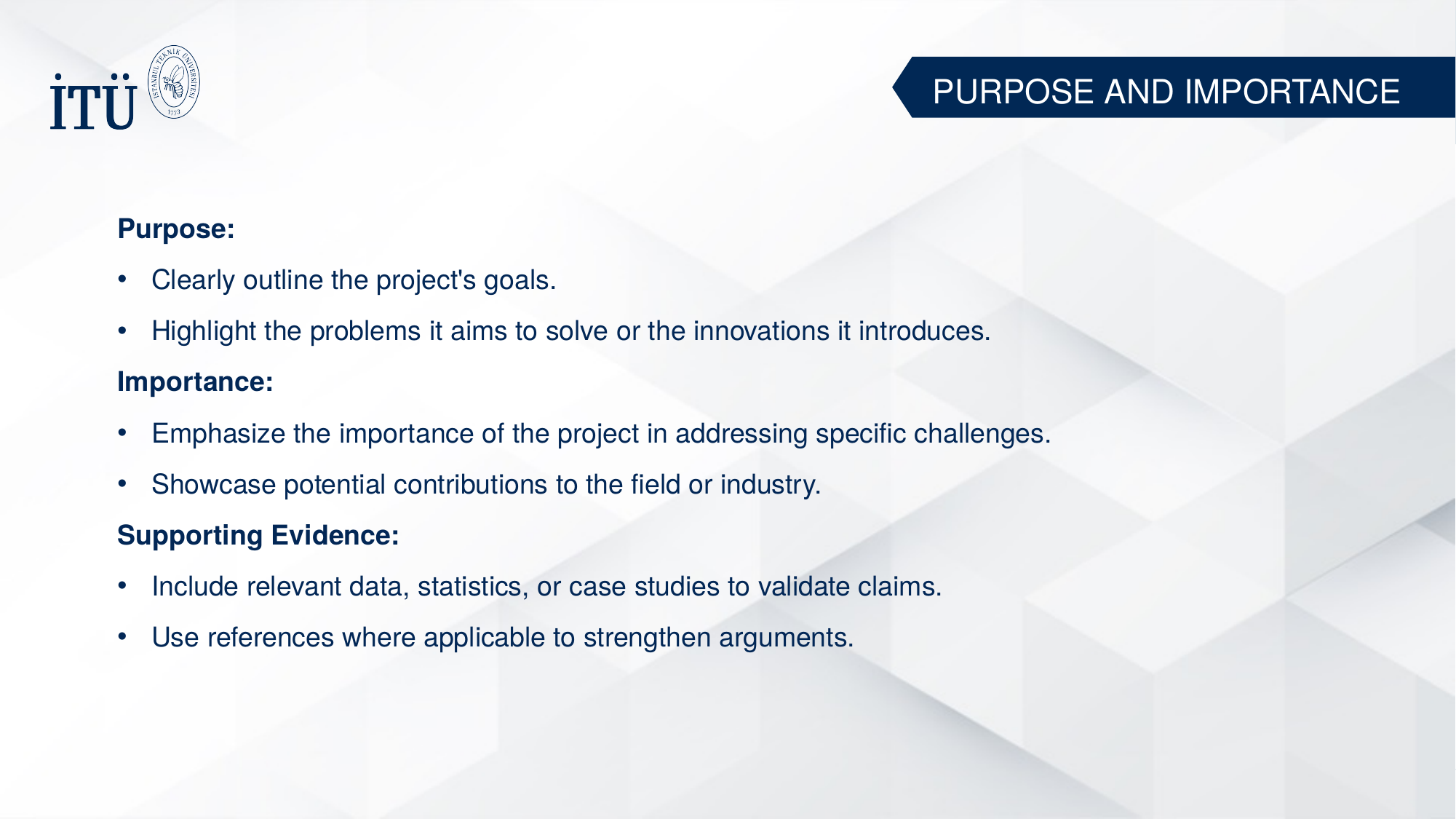

PURPOSE AND IMPORTANCE
Purpose:
Clearly outline the project's goals.
Highlight the problems it aims to solve or the innovations it introduces.
Importance:
Emphasize the importance of the project in addressing specific challenges.
Showcase potential contributions to the field or industry.
Supporting Evidence:
Include relevant data, statistics, or case studies to validate claims.
Use references where applicable to strengthen arguments.